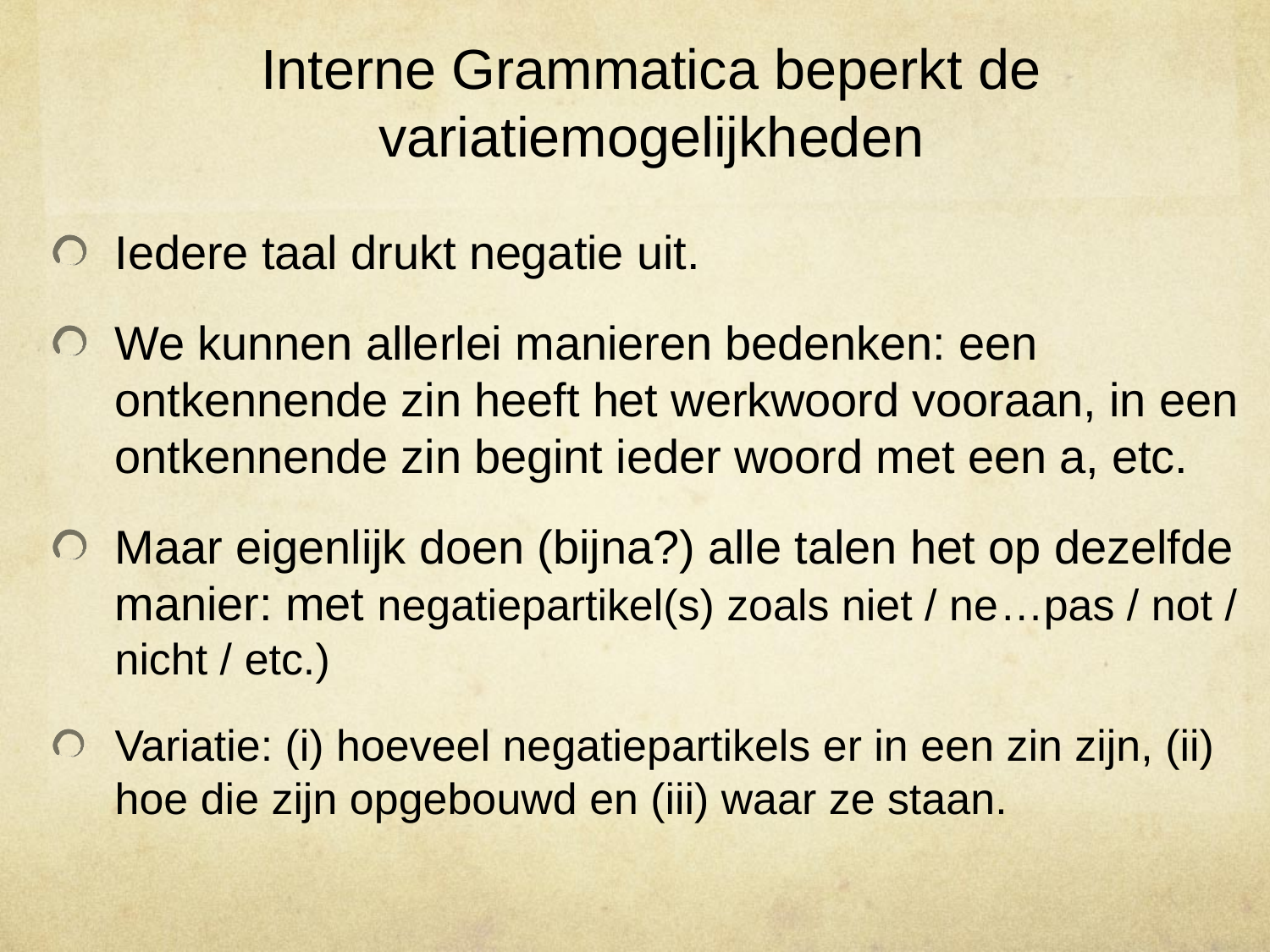

# Interne Grammatica beperkt de variatiemogelijkheden
Iedere taal drukt negatie uit.
We kunnen allerlei manieren bedenken: een ontkennende zin heeft het werkwoord vooraan, in een ontkennende zin begint ieder woord met een a, etc.
Maar eigenlijk doen (bijna?) alle talen het op dezelfde manier: met negatiepartikel(s) zoals niet / ne…pas / not / nicht / etc.)
Variatie: (i) hoeveel negatiepartikels er in een zin zijn, (ii) hoe die zijn opgebouwd en (iii) waar ze staan.